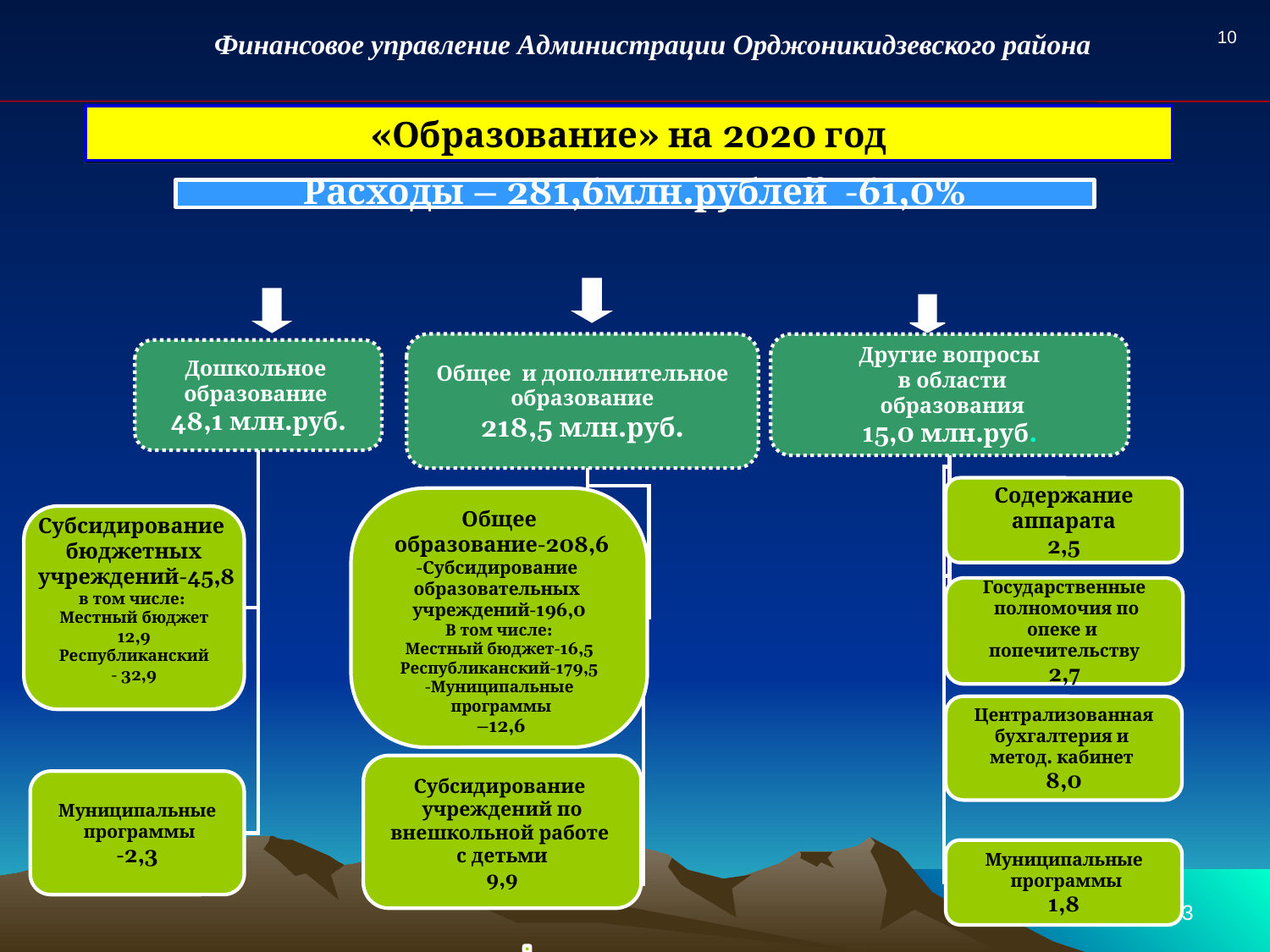

Финансовое управление Администрации Орджоникидзевского района

10
«Образование» на 2020 год
Расходы – 281,6млн.рублей  -61,0%

Общее  и дополнительное
образование
218,5 млн.руб.

Общее
 образование-208,6
-Субсидирование
образовательных
учреждений-196,0
В том числе:
Местный бюджет-16,5
Республиканский-179,5
-Муниципальные
 программы
 –12,6

Субсидирование
учреждений по
внешкольной работе
с детьми
9,9

Другие вопросы
 в области
 образования
15,0 млн.руб.
Содержание
аппарата
2,5
Государственные
 полномочия по
опеке и
попечительству
2,7
Централизованная
бухгалтерия и
метод. кабинет
8,0
Муниципальные
 программы
1,8
Дошкольное
образование
48,1 млн.руб.
Субсидирование
бюджетных
 учреждений-45,8
в том числе:
Местный бюджет
12,9
Республиканский
- 32,9

Муниципальные
 программы
-2,3

23